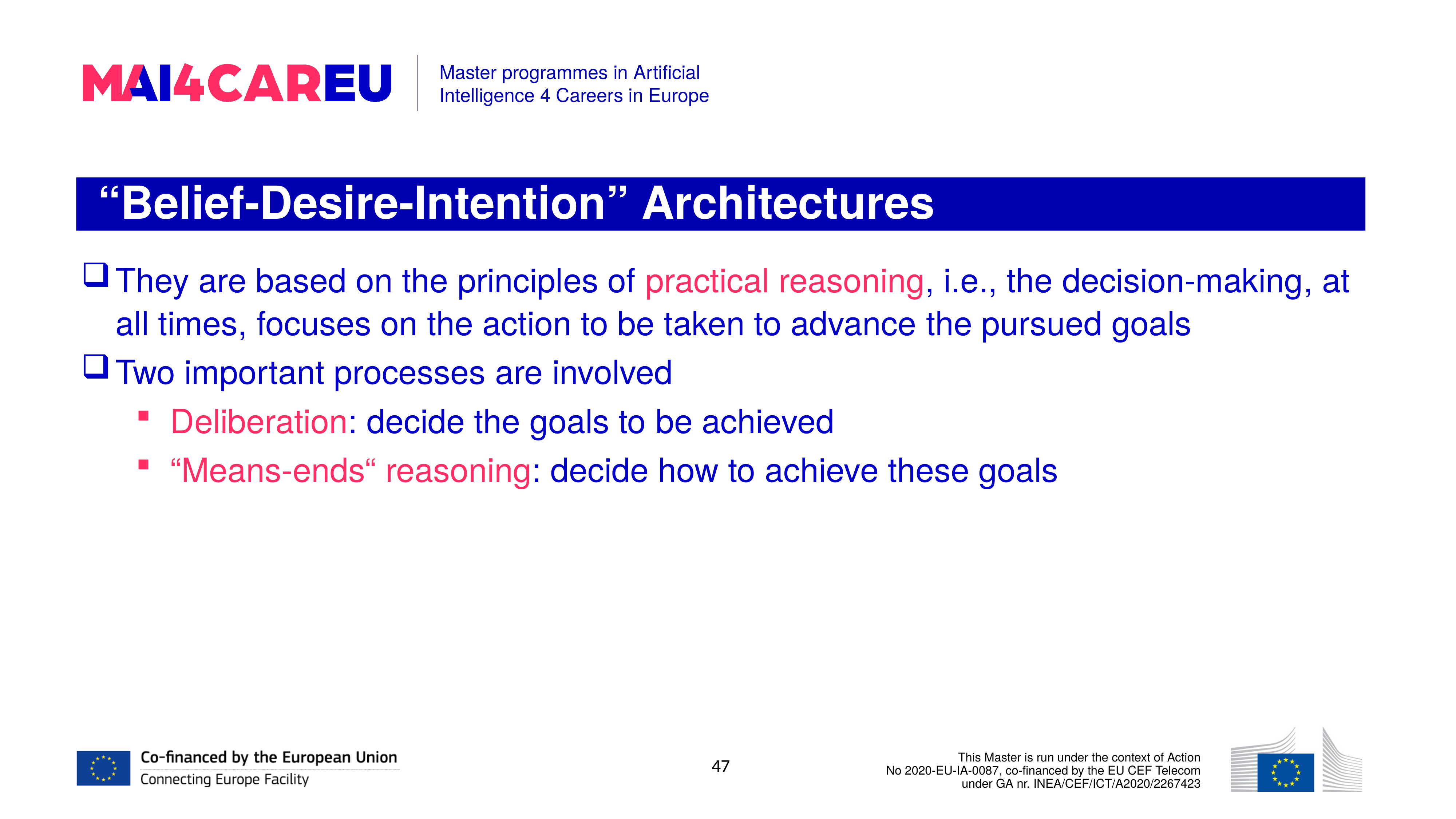

“Belief-Desire-Intention” Architectures

They are based on the principles of practical reasoning, i.e., the decision-making, at all times, focuses on the action to be taken to advance the pursued goals
Two important processes are involved
Deliberation: decide the goals to be achieved
“Means-ends“ reasoning: decide how to achieve these goals
47